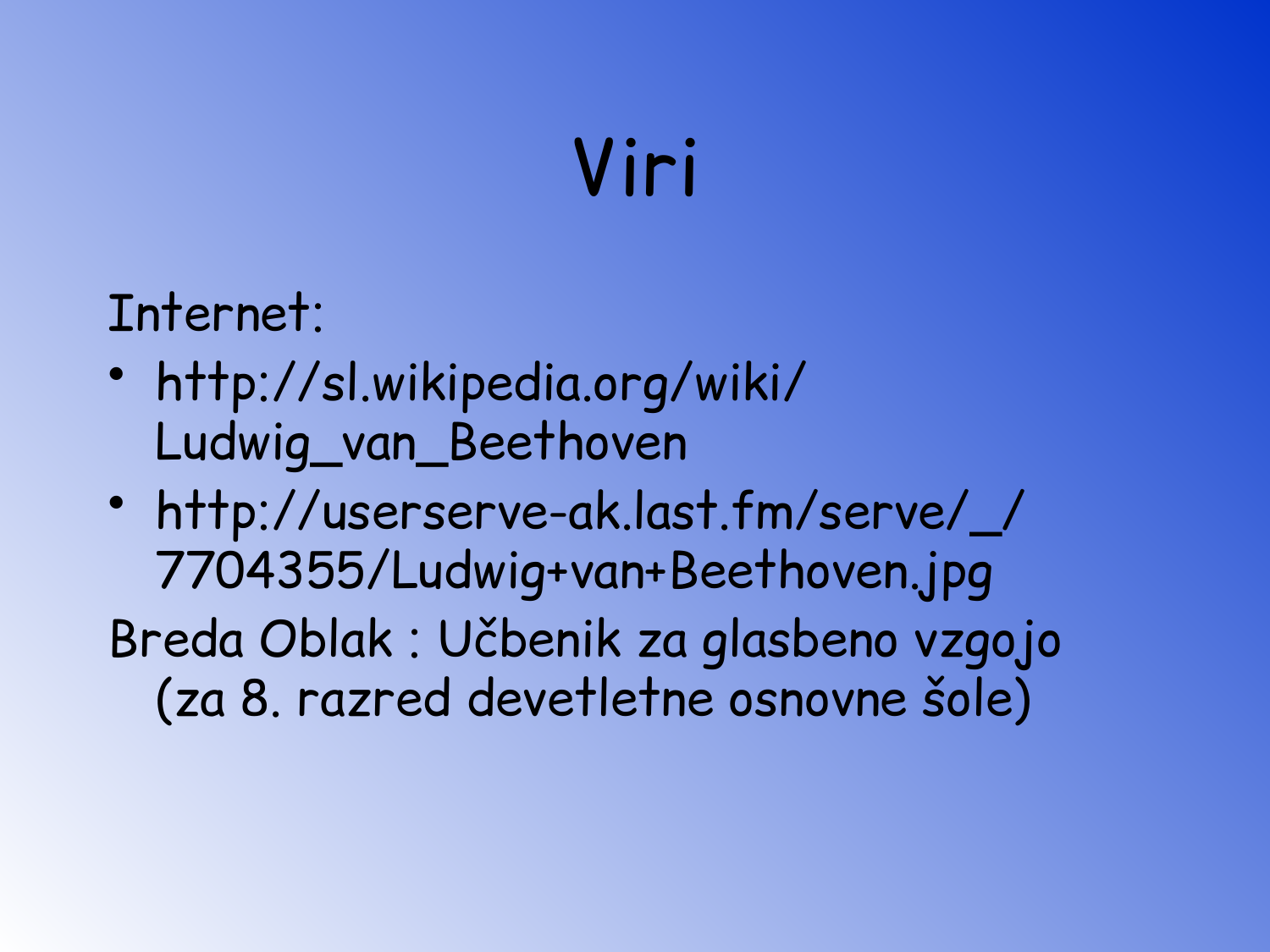

# Viri
Internet:
http://sl.wikipedia.org/wiki/Ludwig_van_Beethoven
http://userserve-ak.last.fm/serve/_/7704355/Ludwig+van+Beethoven.jpg
Breda Oblak : Učbenik za glasbeno vzgojo   (za 8. razred devetletne osnovne šole)